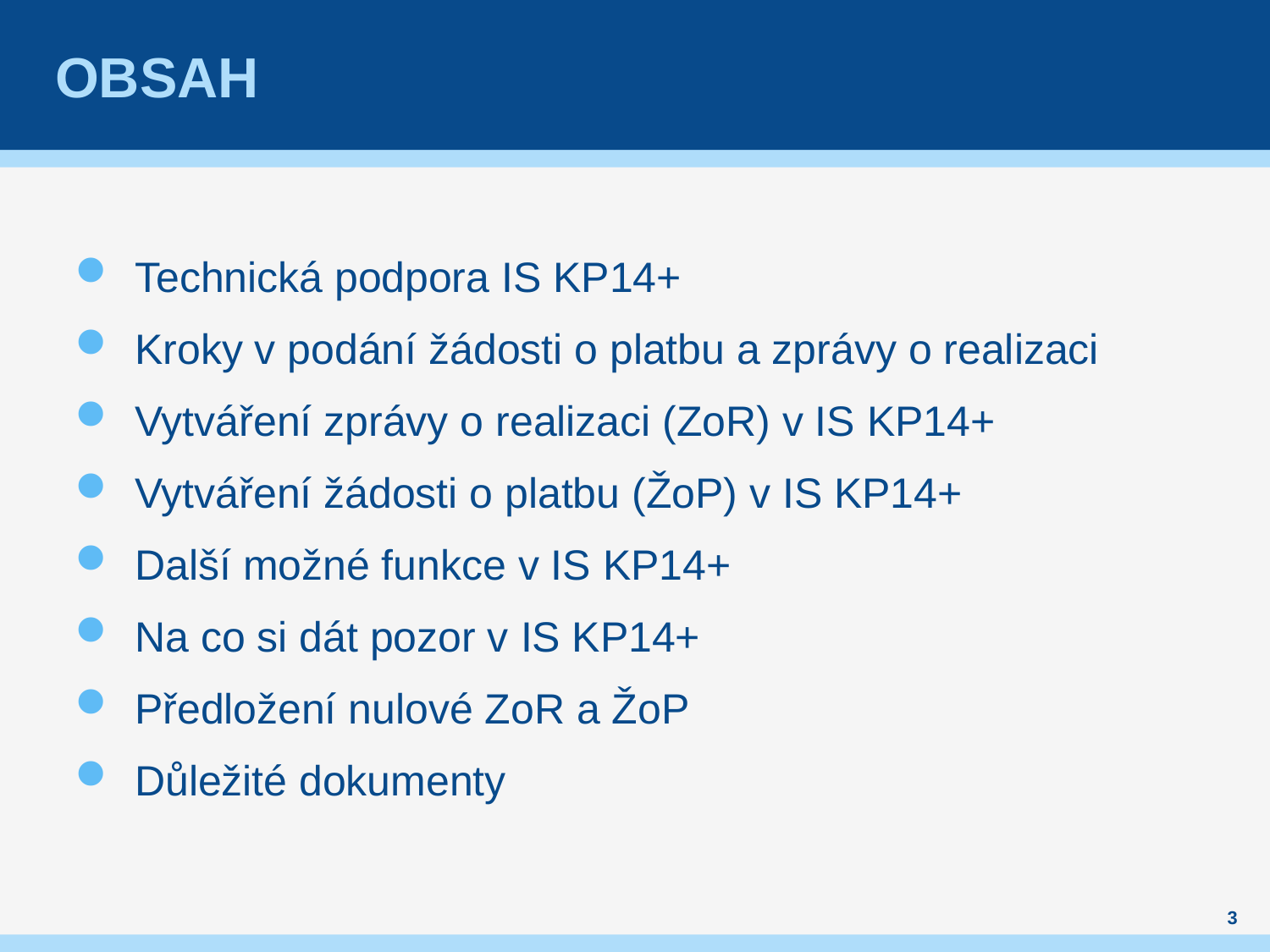

# obsah

Technická podpora IS KP14+
Kroky v podání žádosti o platbu a zprávy o realizaci
Vytváření zprávy o realizaci (ZoR) v IS KP14+
Vytváření žádosti o platbu (ŽoP) v IS KP14+
Další možné funkce v IS KP14+
Na co si dát pozor v IS KP14+
Předložení nulové ZoR a ŽoP
Důležité dokumenty

3